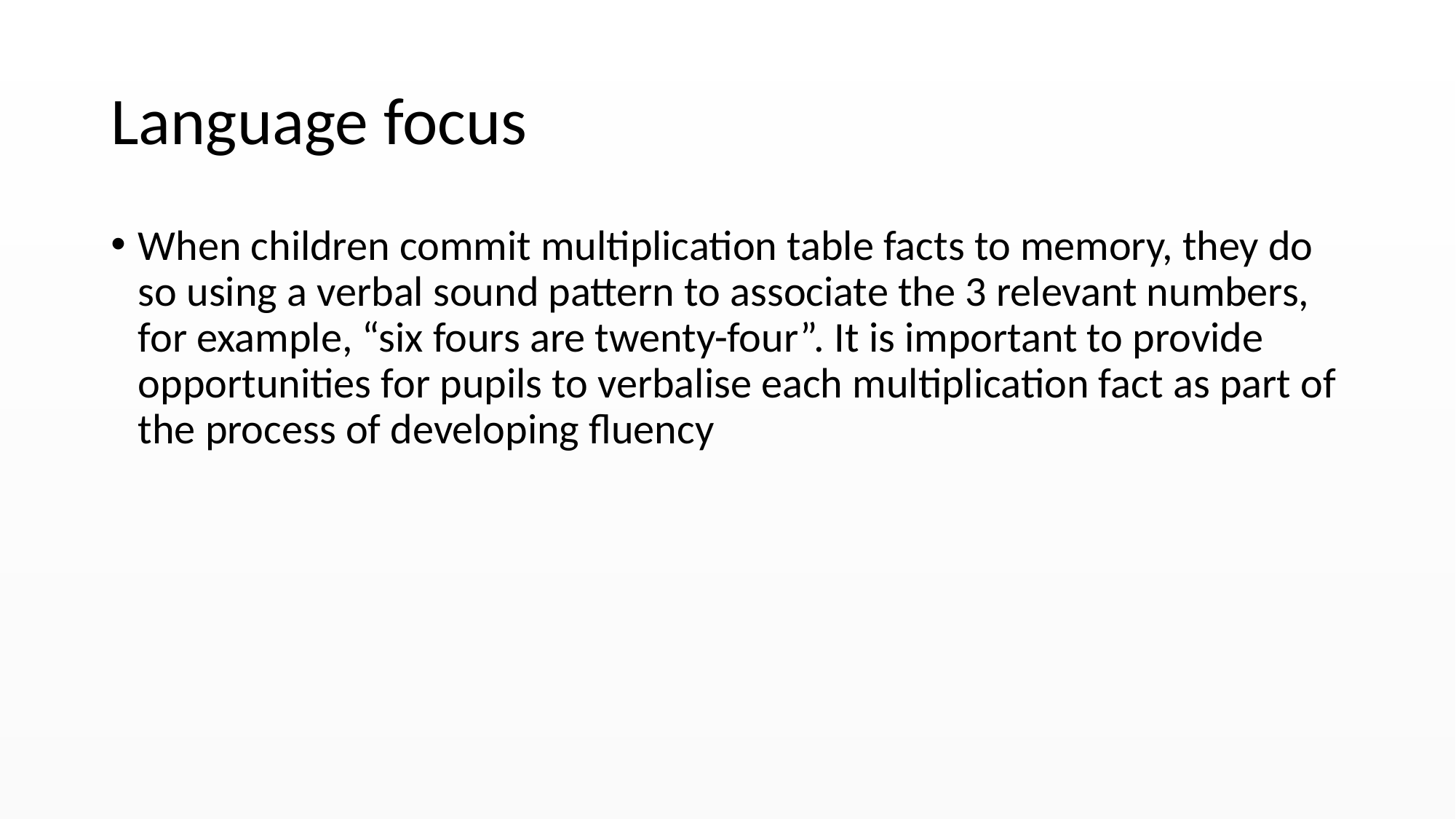

# Language focus
When children commit multiplication table facts to memory, they do so using a verbal sound pattern to associate the 3 relevant numbers, for example, “six fours are twenty-four”. It is important to provide opportunities for pupils to verbalise each multiplication fact as part of the process of developing fluency